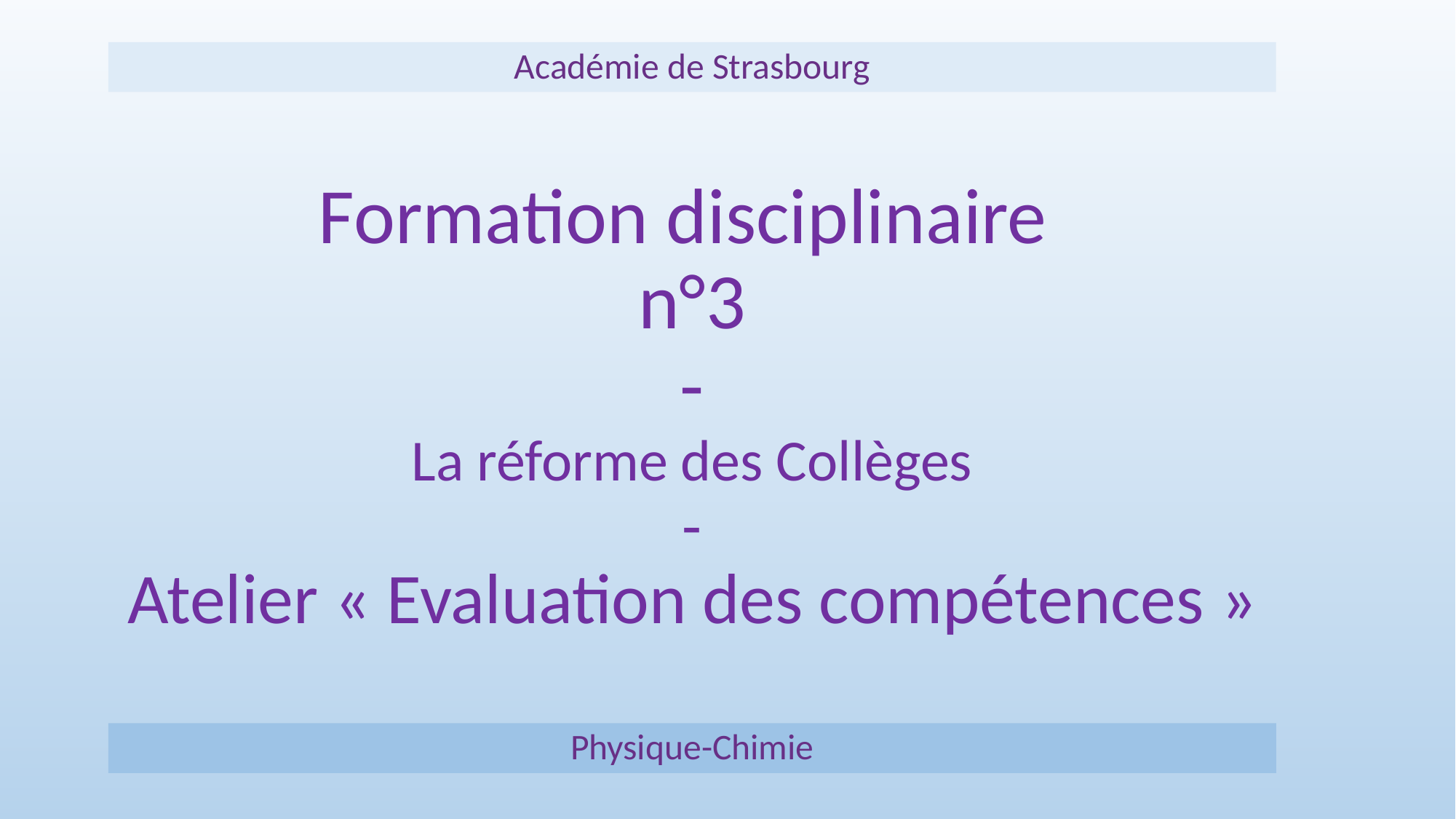

Académie de Strasbourg

# Formation disciplinaire n°3 - La réforme des Collèges - Atelier « Evaluation des compétences »
Physique-Chimie